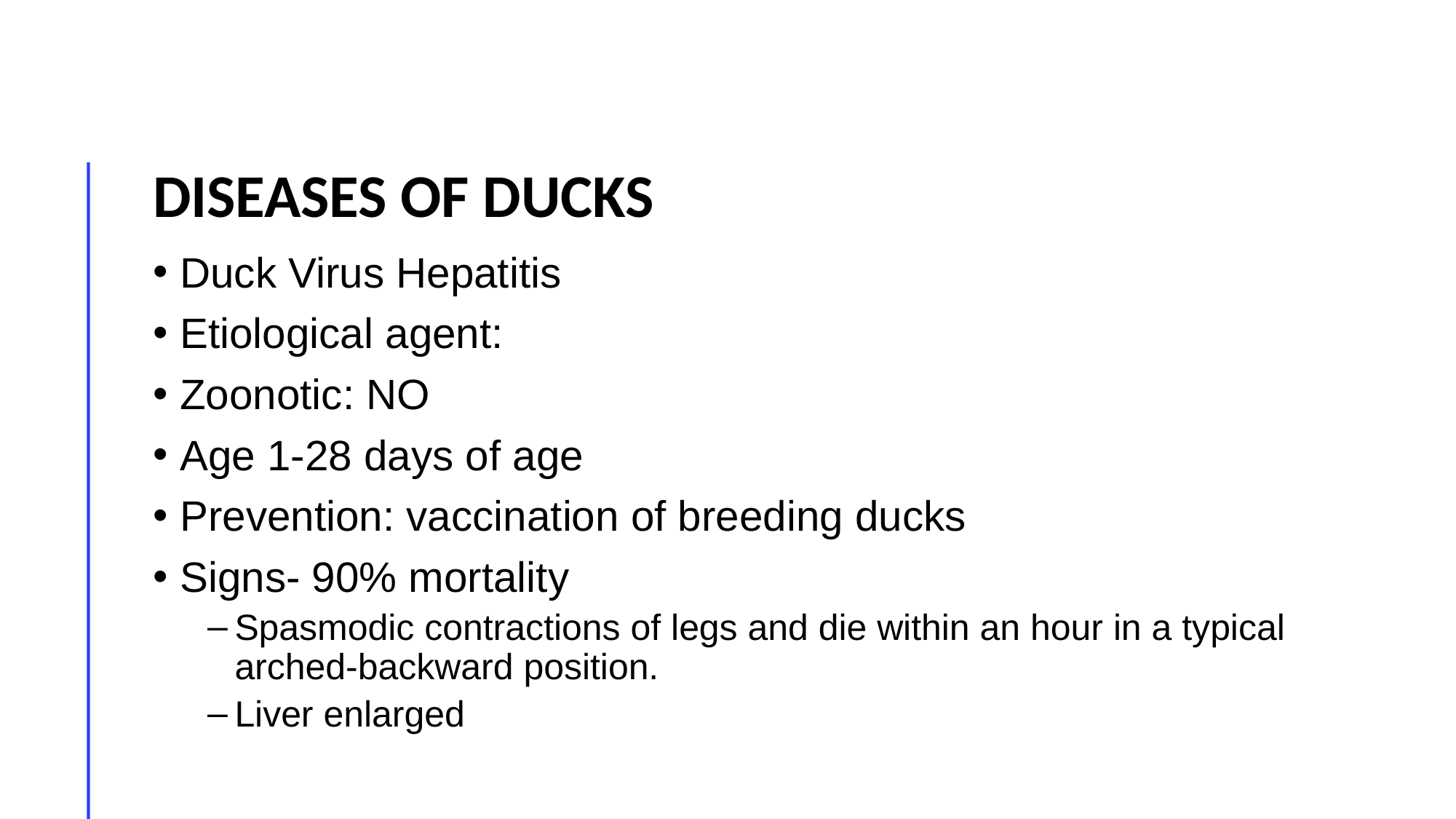

# Diseases of Ducks
Duck Virus Hepatitis
Etiological agent:
Zoonotic: NO
Age 1-28 days of age
Prevention: vaccination of breeding ducks
Signs- 90% mortality
Spasmodic contractions of legs and die within an hour in a typical arched-backward position.
Liver enlarged